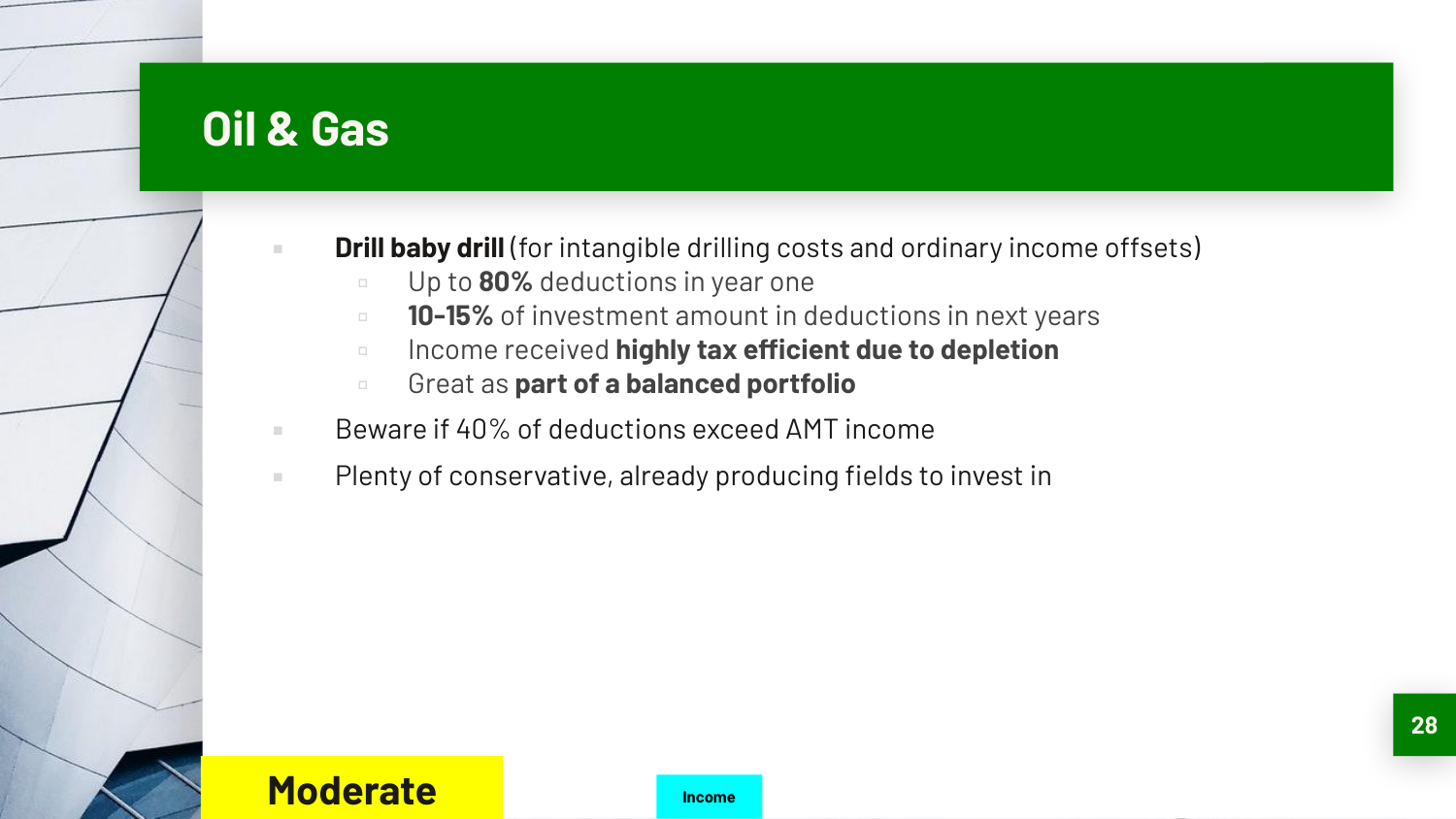

# Oil & Gas
Drill baby drill (for intangible drilling costs and ordinary income offsets)
Up to 80% deductions in year one
10-15% of investment amount in deductions in next years
Income received highly tax efficient due to depletion
Great as part of a balanced portfolio
Beware if 40% of deductions exceed AMT income
Plenty of conservative, already producing fields to invest in

28
Moderate
Income